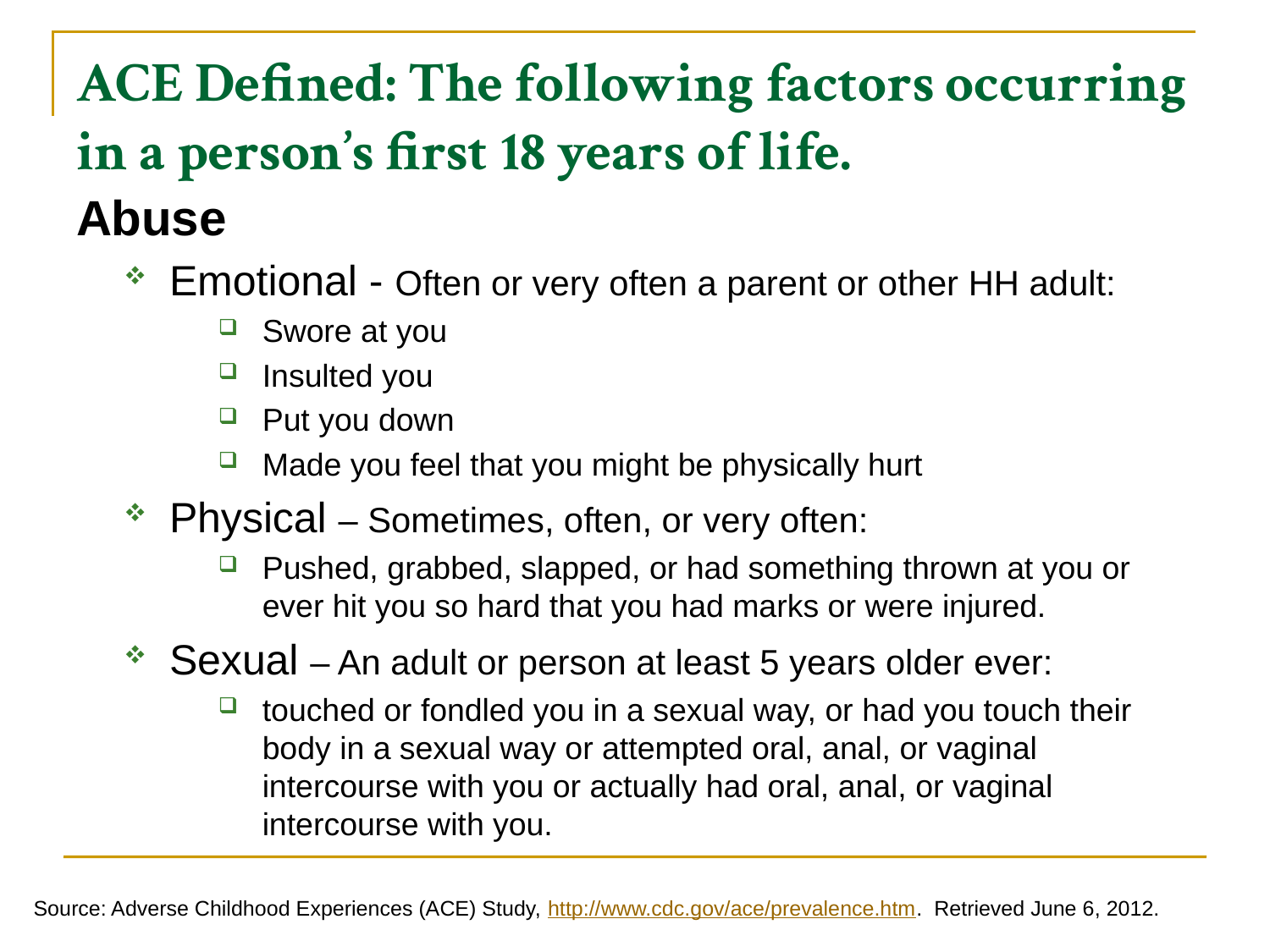

# ACE Defined: The following factors occurring in a person’s first 18 years of life.
Abuse
Emotional - Often or very often a parent or other HH adult:
Swore at you
Insulted you
Put you down
Made you feel that you might be physically hurt
Physical – Sometimes, often, or very often:
Pushed, grabbed, slapped, or had something thrown at you or ever hit you so hard that you had marks or were injured.
Sexual – An adult or person at least 5 years older ever:
touched or fondled you in a sexual way, or had you touch their body in a sexual way or attempted oral, anal, or vaginal intercourse with you or actually had oral, anal, or vaginal intercourse with you.
Source: Adverse Childhood Experiences (ACE) Study, http://www.cdc.gov/ace/prevalence.htm.  Retrieved June 6, 2012.